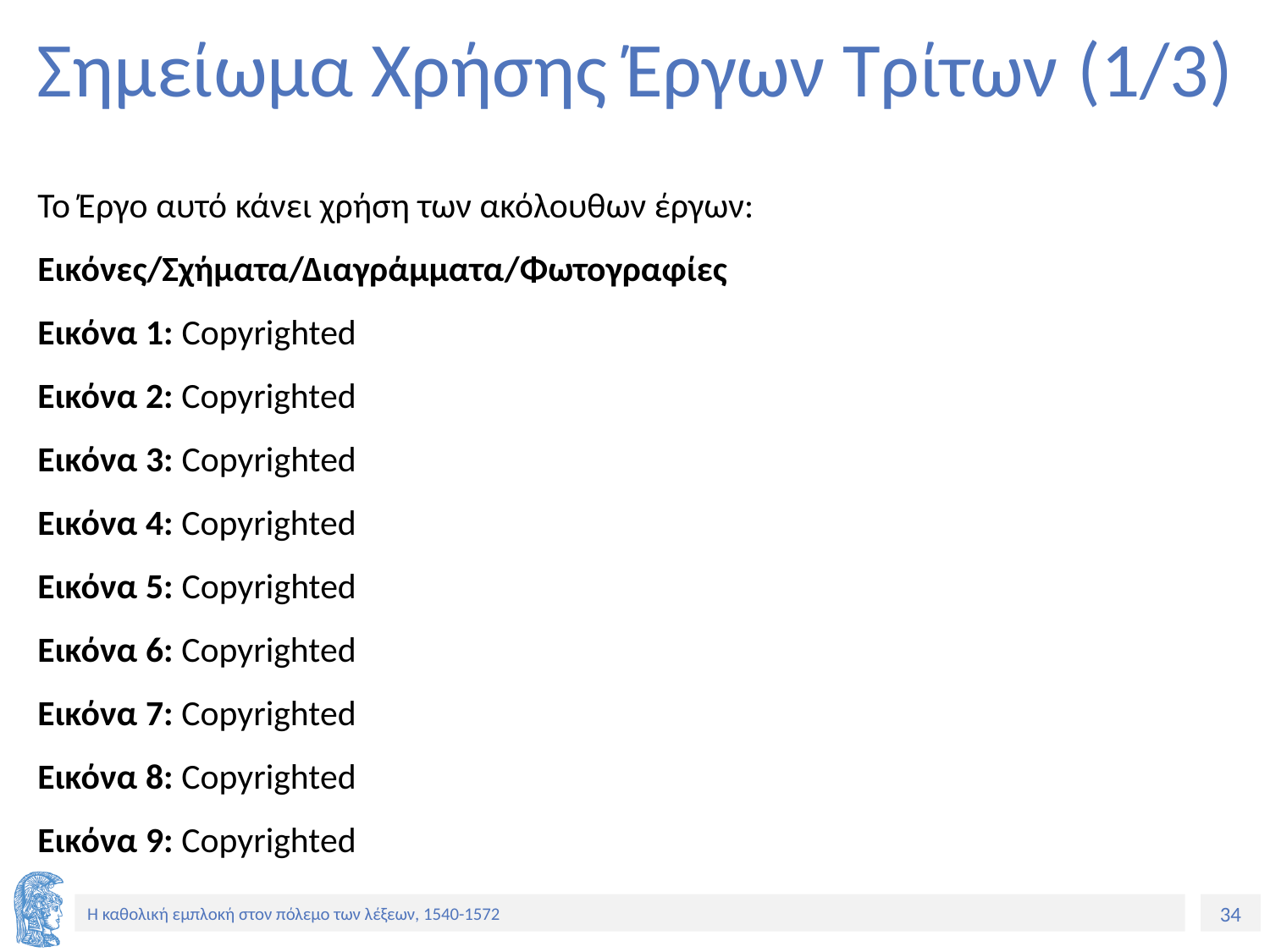

# Σημείωμα Χρήσης Έργων Τρίτων (1/3)
Το Έργο αυτό κάνει χρήση των ακόλουθων έργων:
Εικόνες/Σχήματα/Διαγράμματα/Φωτογραφίες
Εικόνα 1: Copyrighted
Εικόνα 2: Copyrighted
Εικόνα 3: Copyrighted
Εικόνα 4: Copyrighted
Εικόνα 5: Copyrighted
Εικόνα 6: Copyrighted
Εικόνα 7: Copyrighted
Εικόνα 8: Copyrighted
Εικόνα 9: Copyrighted